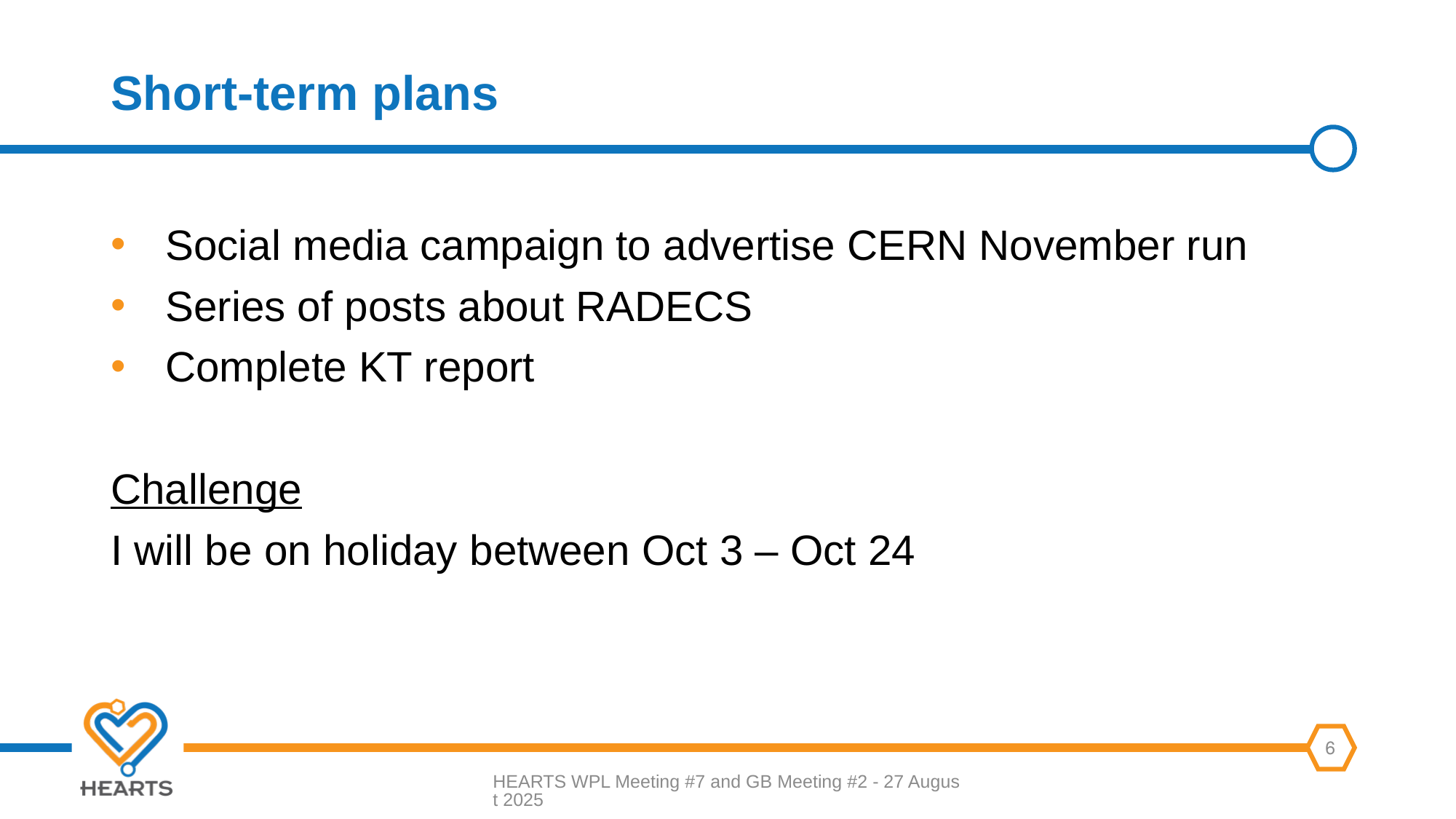

# Short-term plans
Social media campaign to advertise CERN November run
Series of posts about RADECS
Complete KT report

Challenge
I will be on holiday between Oct 3 – Oct 24
HEARTS WPL Meeting #7 and GB Meeting #2 - 27 August 2025